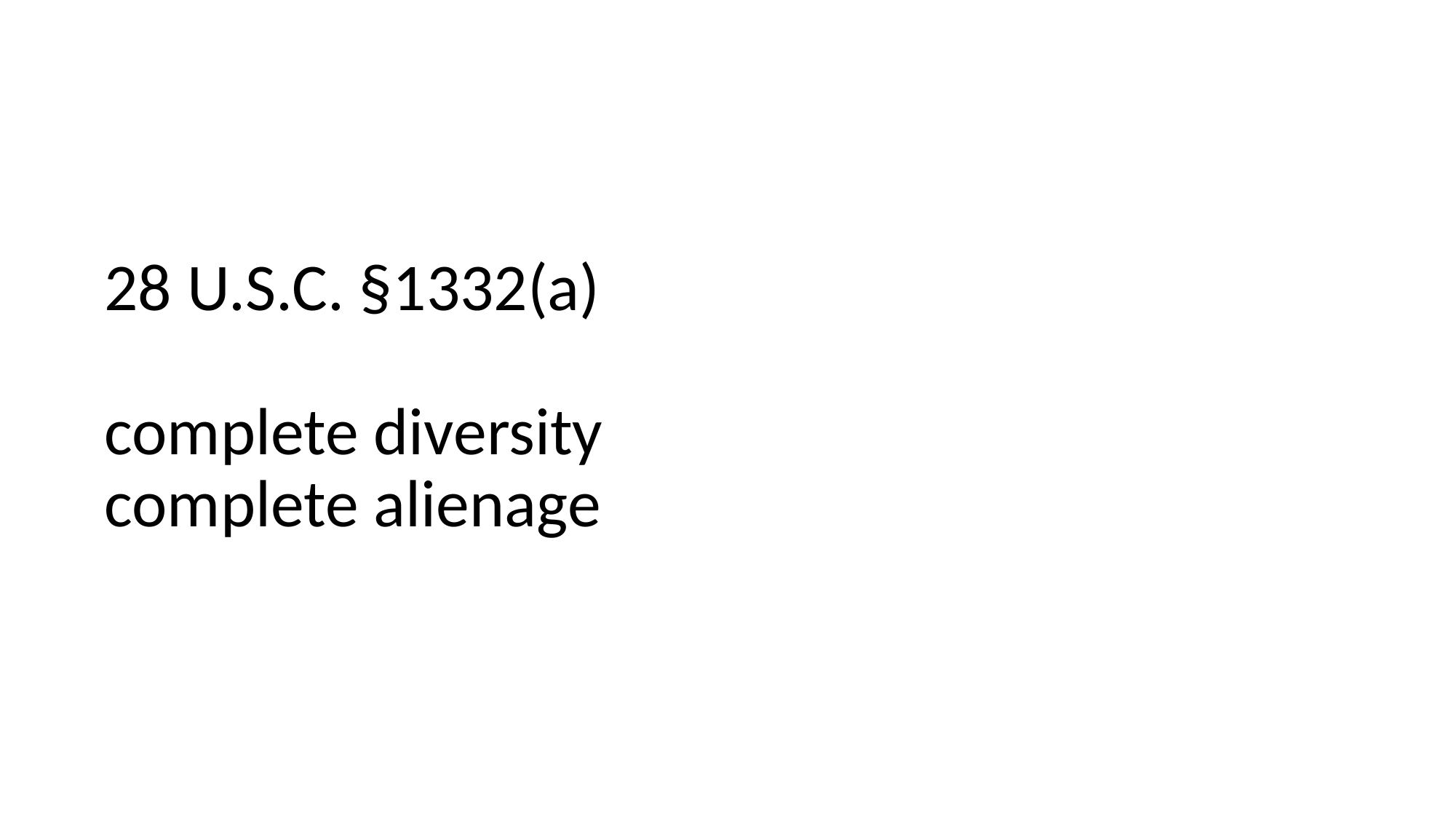

# 28 U.S.C. §1332(a) complete diversity complete alienage